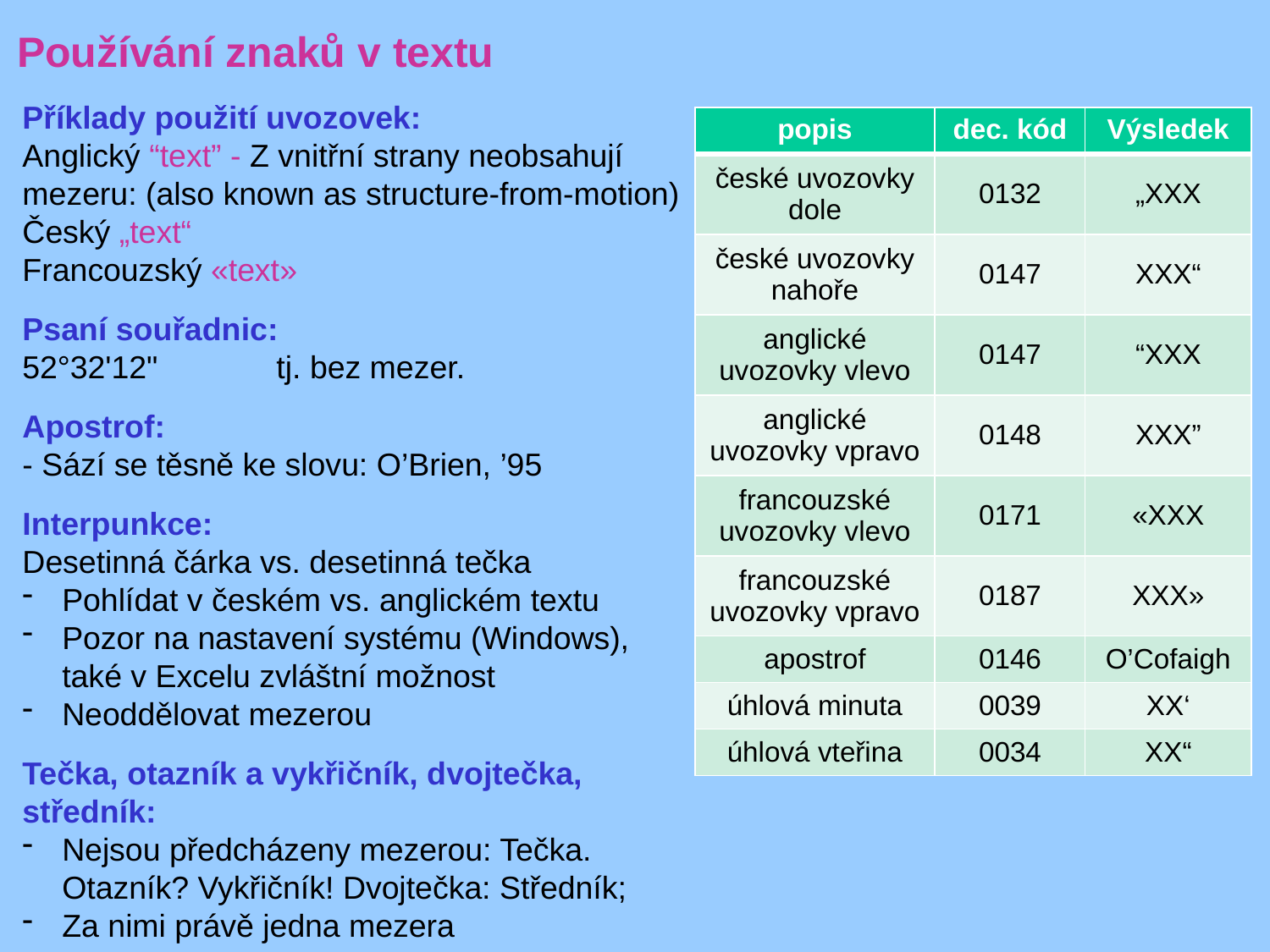

Používání znaků v textu
Příklady použití uvozovek:
Anglický “text” - Z vnitřní strany neobsahují mezeru: (also known as structure-from-motion)
Český „text“
Francouzský «text»

Psaní souřadnic:
52°32'12"	tj. bez mezer.

Apostrof:
- Sází se těsně ke slovu: O’Brien, ’95

Interpunkce:
Desetinná čárka vs. desetinná tečka
Pohlídat v českém vs. anglickém textu
Pozor na nastavení systému (Windows), také v Excelu zvláštní možnost
Neoddělovat mezerou

Tečka, otazník a vykřičník, dvojtečka, středník:
Nejsou předcházeny mezerou: Tečka. Otazník? Vykřičník! Dvojtečka: Středník;
Za nimi právě jedna mezera
| popis | dec. kód | Výsledek |
| --- | --- | --- |
| české uvozovky dole | 0132 | „XXX |
| české uvozovky nahoře | 0147 | XXX“ |
| anglické uvozovky vlevo | 0147 | “XXX |
| anglické uvozovky vpravo | 0148 | XXX” |
| francouzské uvozovky vlevo | 0171 | «XXX |
| francouzské uvozovky vpravo | 0187 | XXX» |
| apostrof | 0146 | O’Cofaigh |
| úhlová minuta | 0039 | XX‘ |
| úhlová vteřina | 0034 | XX“ |